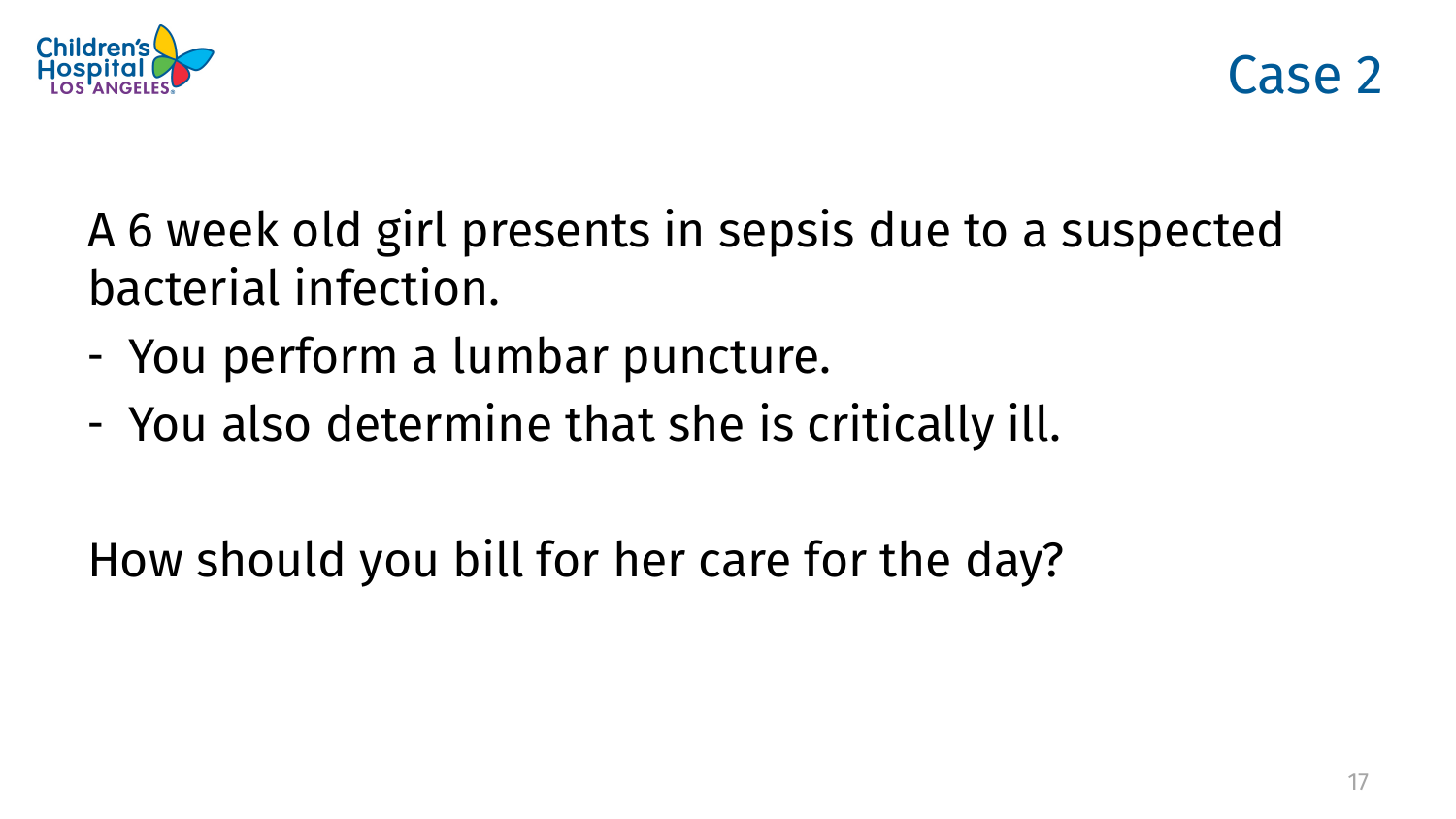

# Case 2
A 6 week old girl presents in sepsis due to a suspected bacterial infection.
You perform a lumbar puncture.
You also determine that she is critically ill.

How should you bill for her care for the day?
17